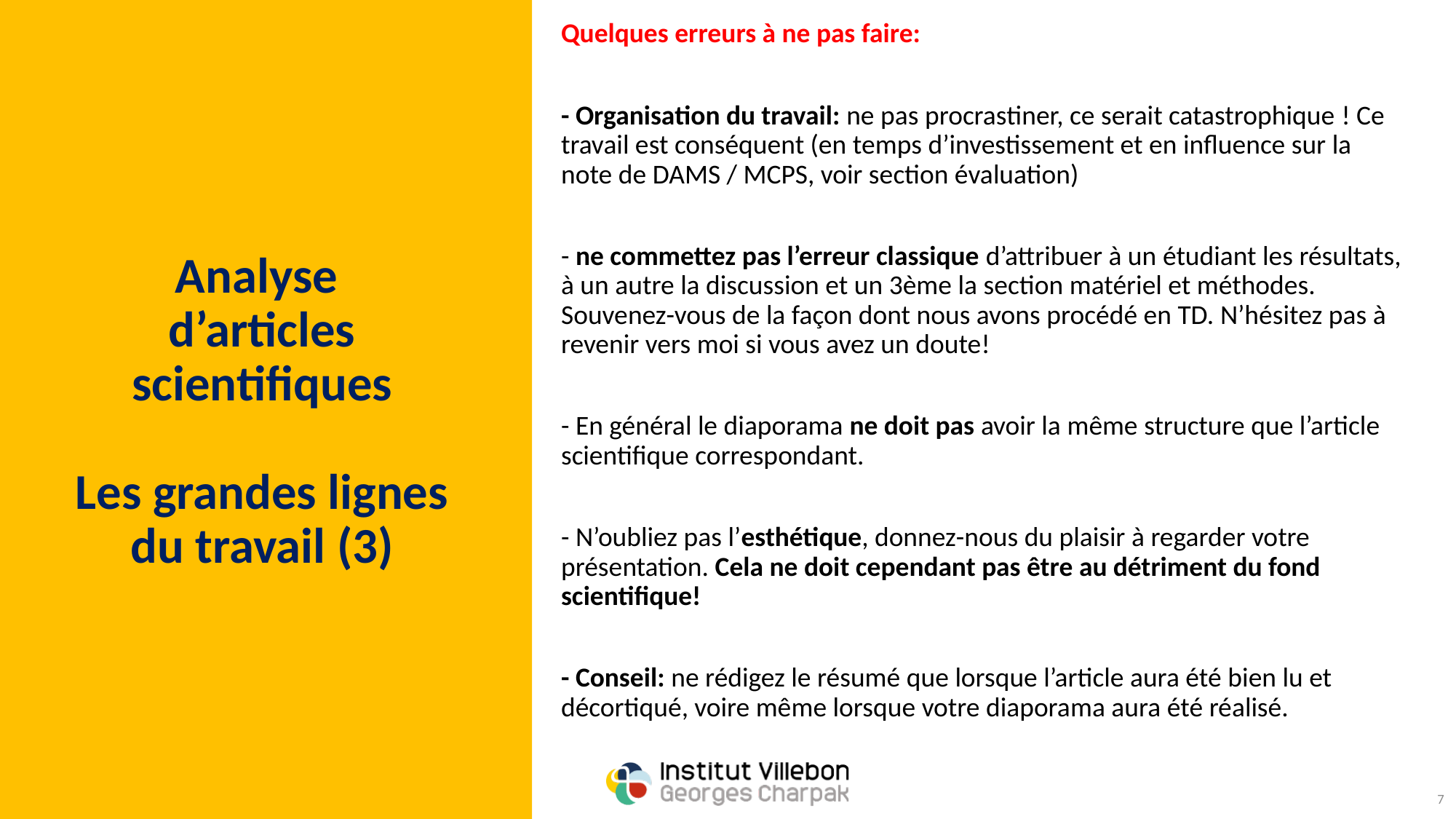

Quelques erreurs à ne pas faire:

- Organisation du travail: ne pas procrastiner, ce serait catastrophique ! Ce travail est conséquent (en temps d’investissement et en influence sur la note de DAMS / MCPS, voir section évaluation)

- ne commettez pas l’erreur classique d’attribuer à un étudiant les résultats, à un autre la discussion et un 3ème la section matériel et méthodes. Souvenez-vous de la façon dont nous avons procédé en TD. N’hésitez pas à revenir vers moi si vous avez un doute!

- En général le diaporama ne doit pas avoir la même structure que l’article scientifique correspondant.

- N’oubliez pas l’esthétique, donnez-nous du plaisir à regarder votre présentation. Cela ne doit cependant pas être au détriment du fond scientifique!

- Conseil: ne rédigez le résumé que lorsque l’article aura été bien lu et décortiqué, voire même lorsque votre diaporama aura été réalisé.
# Analyse d’articles scientifiques Les grandes lignes du travail (3)
7